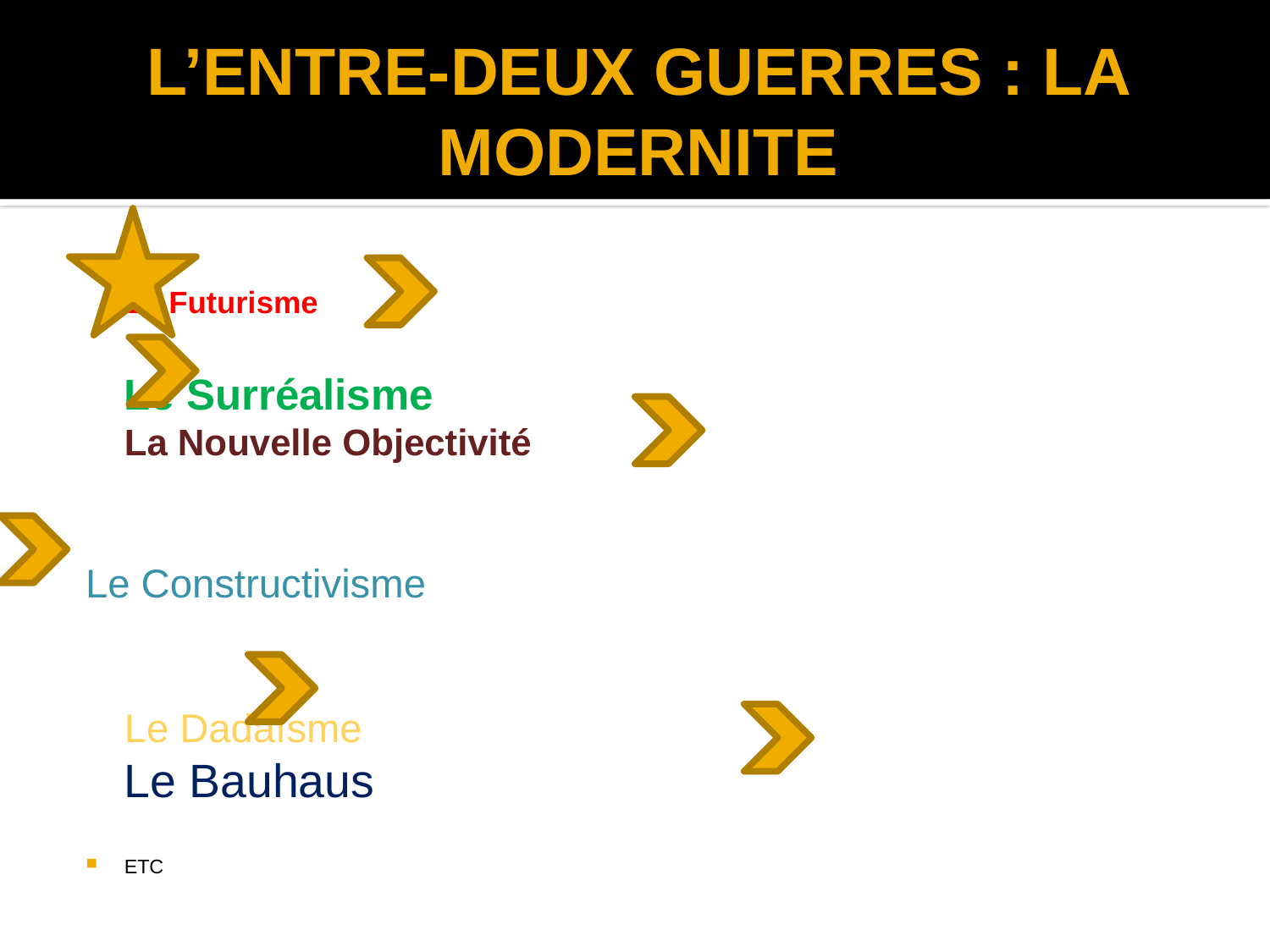

# L’ENTRE-DEUX GUERRES : LA MODERNITE

				Le Futurisme

		Le Surréalisme
						La Nouvelle Objectivité

Le Constructivisme

			Le Dadaïsme
							Le Bauhaus

ETC